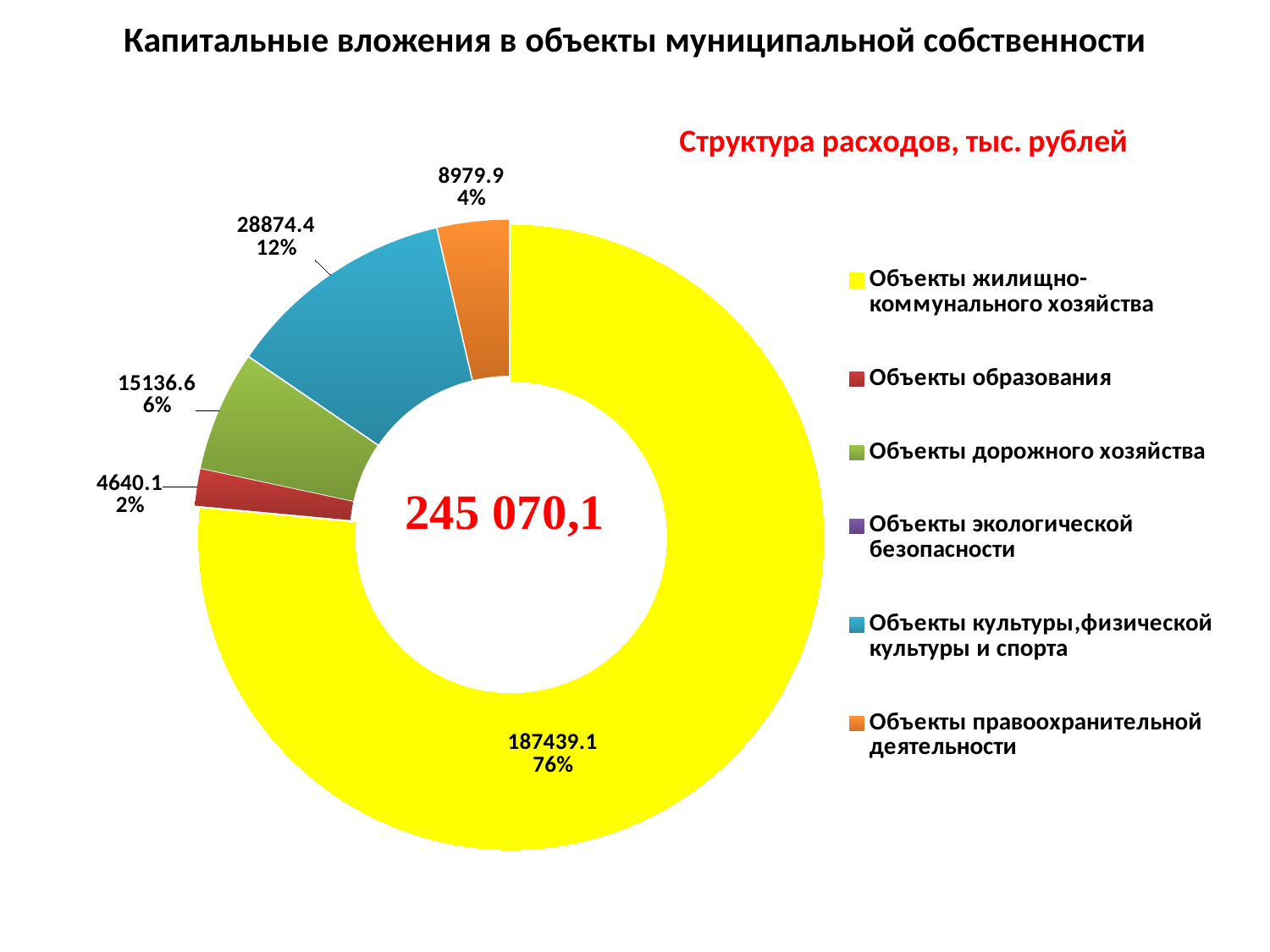

# Капитальные вложения в объекты муниципальной собственности

### Chart: Структура расходов, тыс. рублей

| Category | Продажи |
|---|---|
| Объекты жилищно-коммунального хозяйства | 187439.1 |
| Объекты образования | 4640.1 |
| Объекты дорожного хозяйства | 15136.6 |
| Объекты экологической безопасности | 0.0 |
| Объекты культуры,физической культуры и спорта  | 28874.4 |
| Объекты правоохранительной деятельности | 8979.9 |